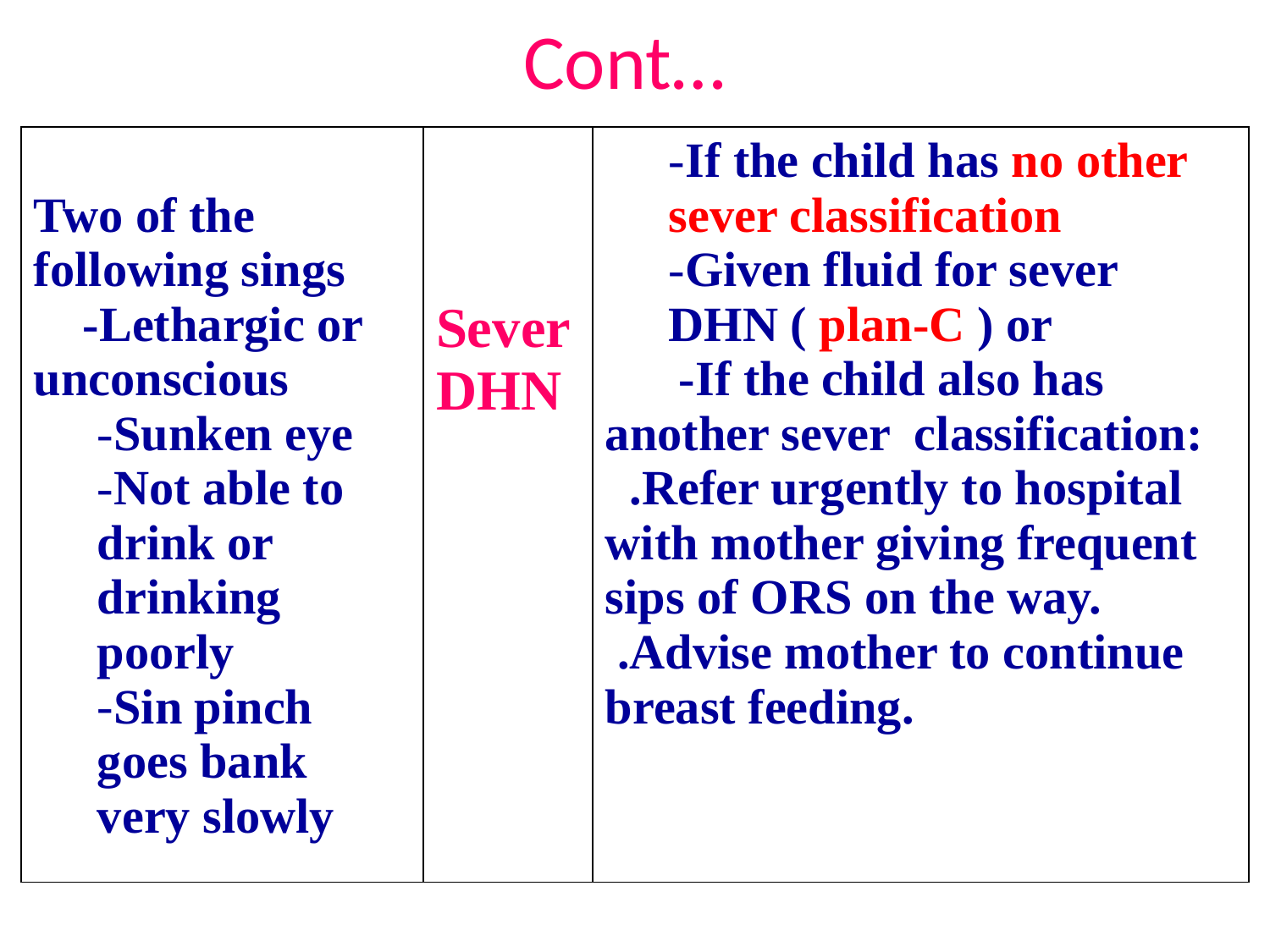

# Cont…
| Two of the following sings -Lethargic or unconscious Sunken eye Not able to drink or drinking poorly Sin pinch goes bank very slowly | Sever DHN | If the child has no other sever classification Given fluid for sever DHN ( plan-C ) or -If the child also has another sever classification: .Refer urgently to hospital with mother giving frequent sips of ORS on the way. .Advise mother to continue breast feeding. |
| --- | --- | --- |